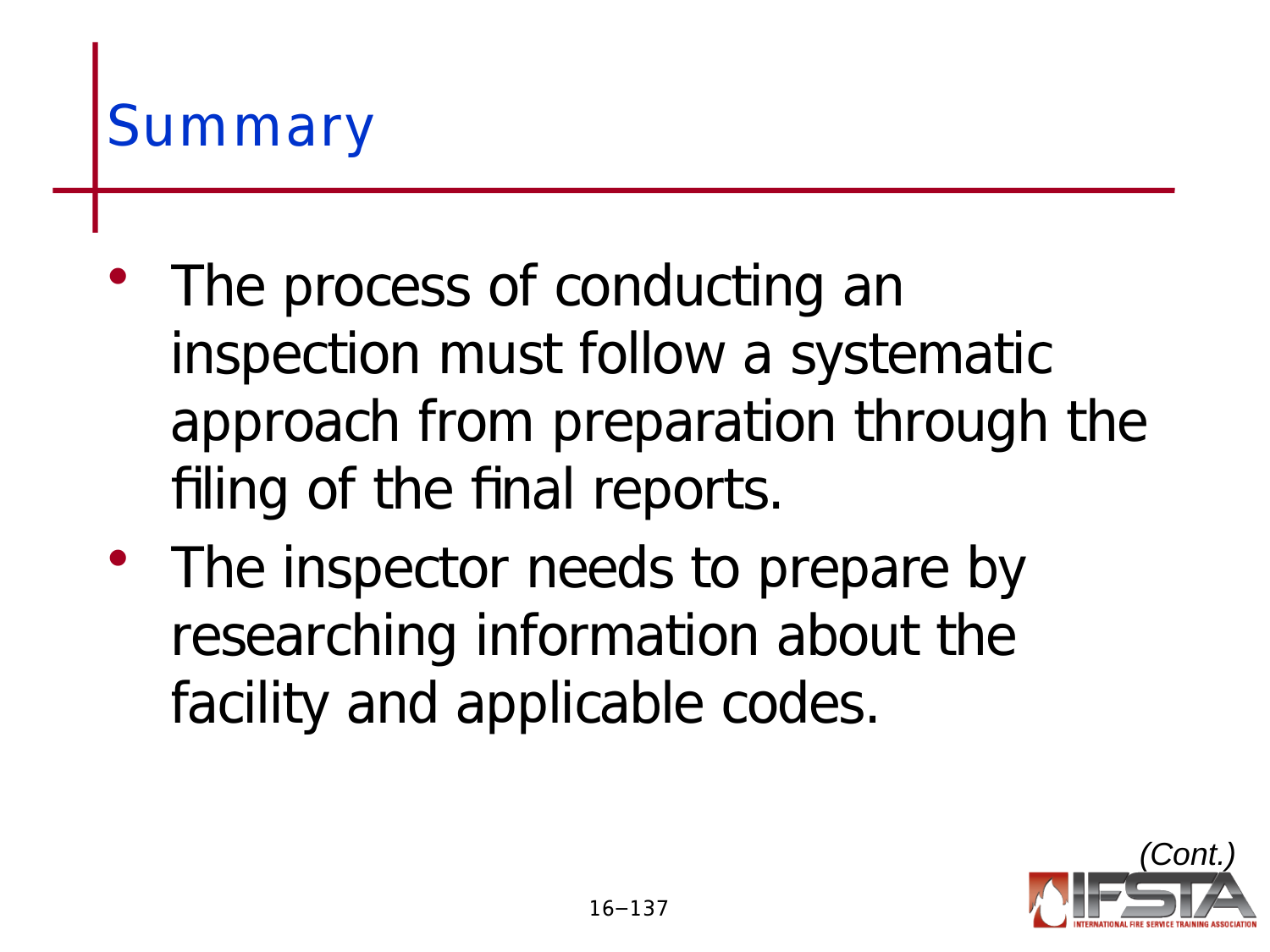

# Summary
The process of conducting an inspection must follow a systematic approach from preparation through the filing of the final reports.
The inspector needs to prepare by researching information about the facility and applicable codes.
(Cont.)
16–137